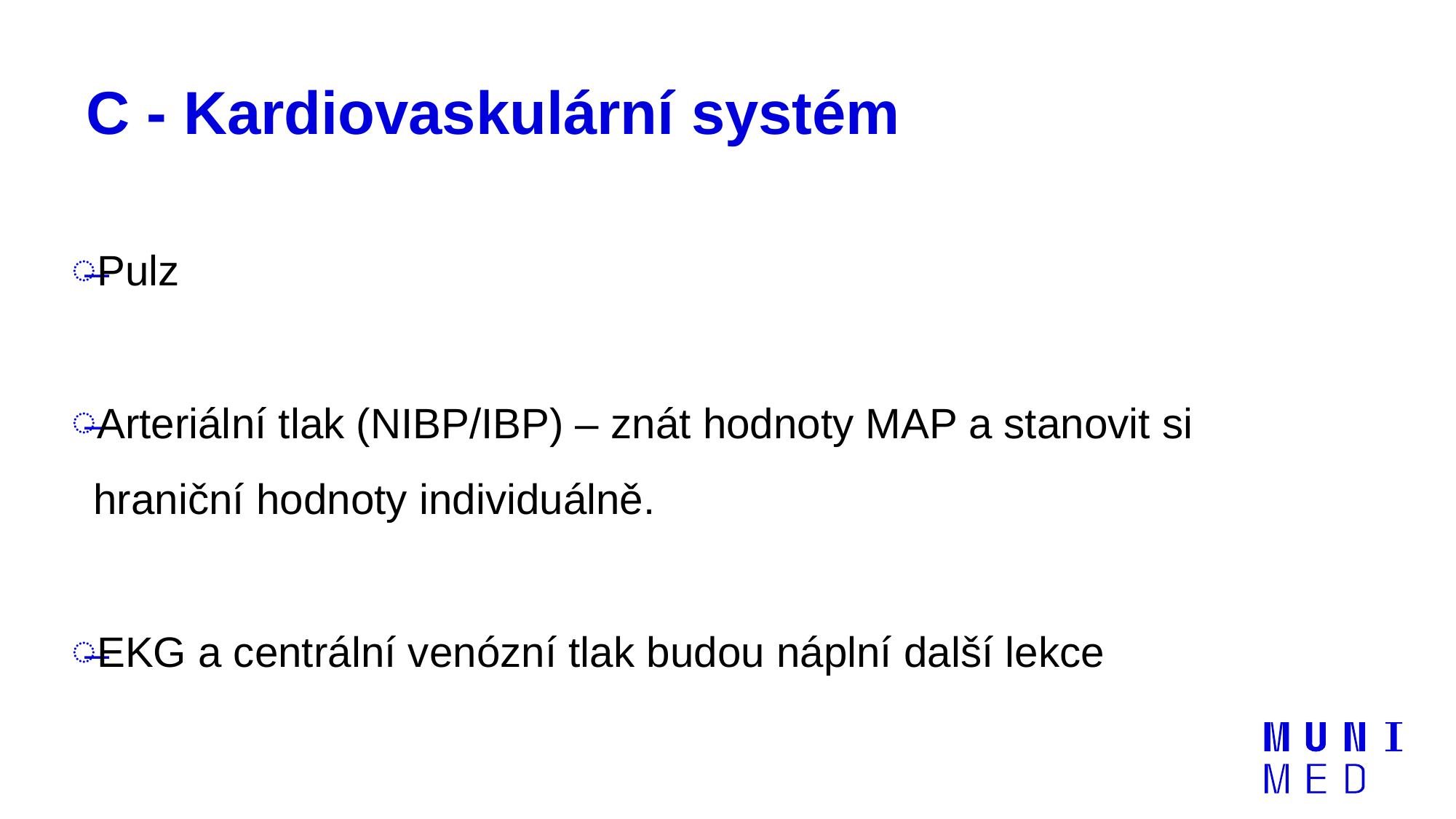

# C - Kardiovaskulární systém
Pulz

Arteriální tlak (NIBP/IBP) – znát hodnoty MAP a stanovit si hraniční hodnoty individuálně.

EKG a centrální venózní tlak budou náplní další lekce